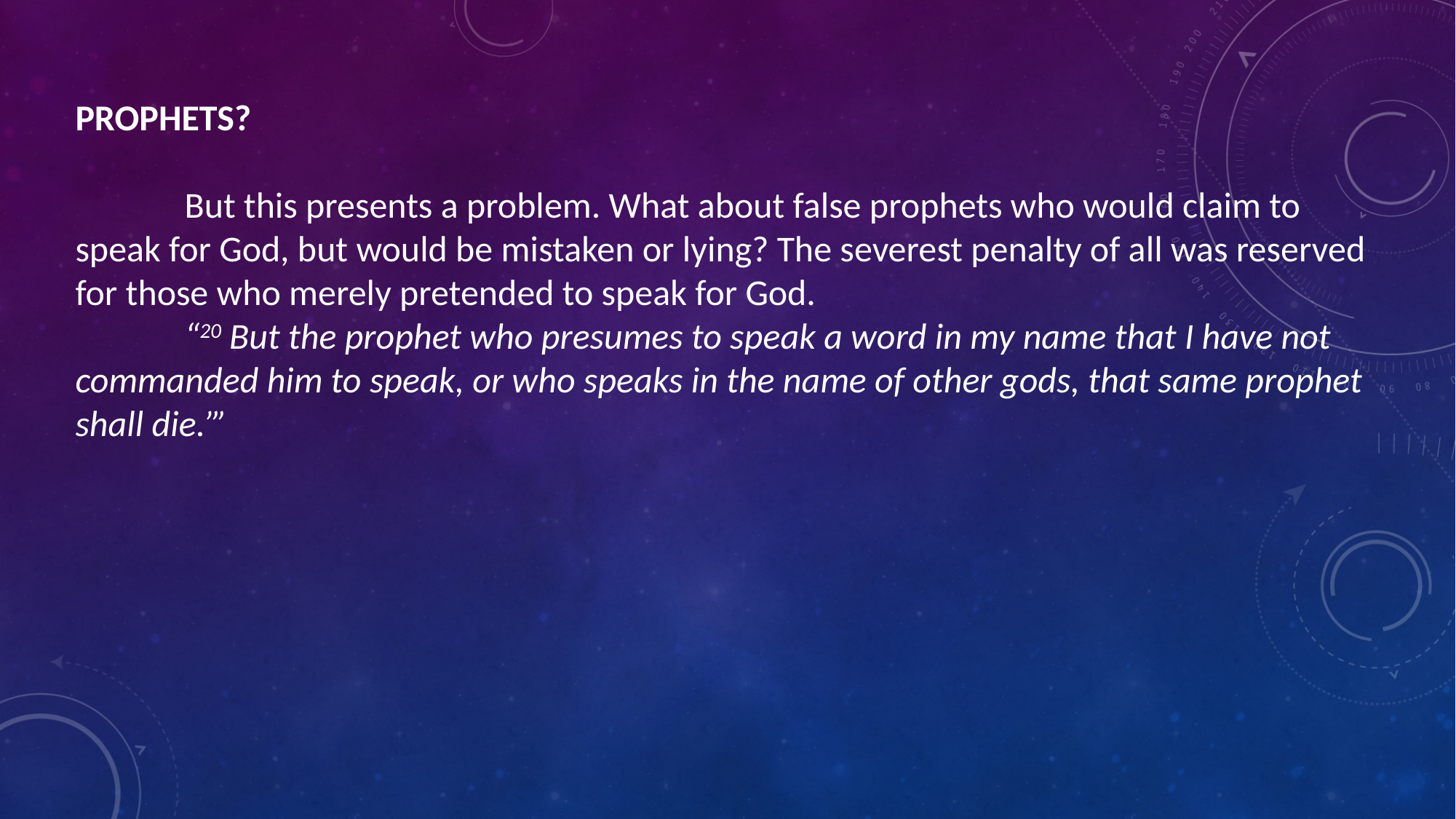

PROPHETS?

	But this presents a problem. What about false prophets who would claim to speak for God, but would be mistaken or lying? The severest penalty of all was reserved for those who merely pretended to speak for God.
	“20 But the prophet who presumes to speak a word in my name that I have not commanded him to speak, or who speaks in the name of other gods, that same prophet shall die.’”